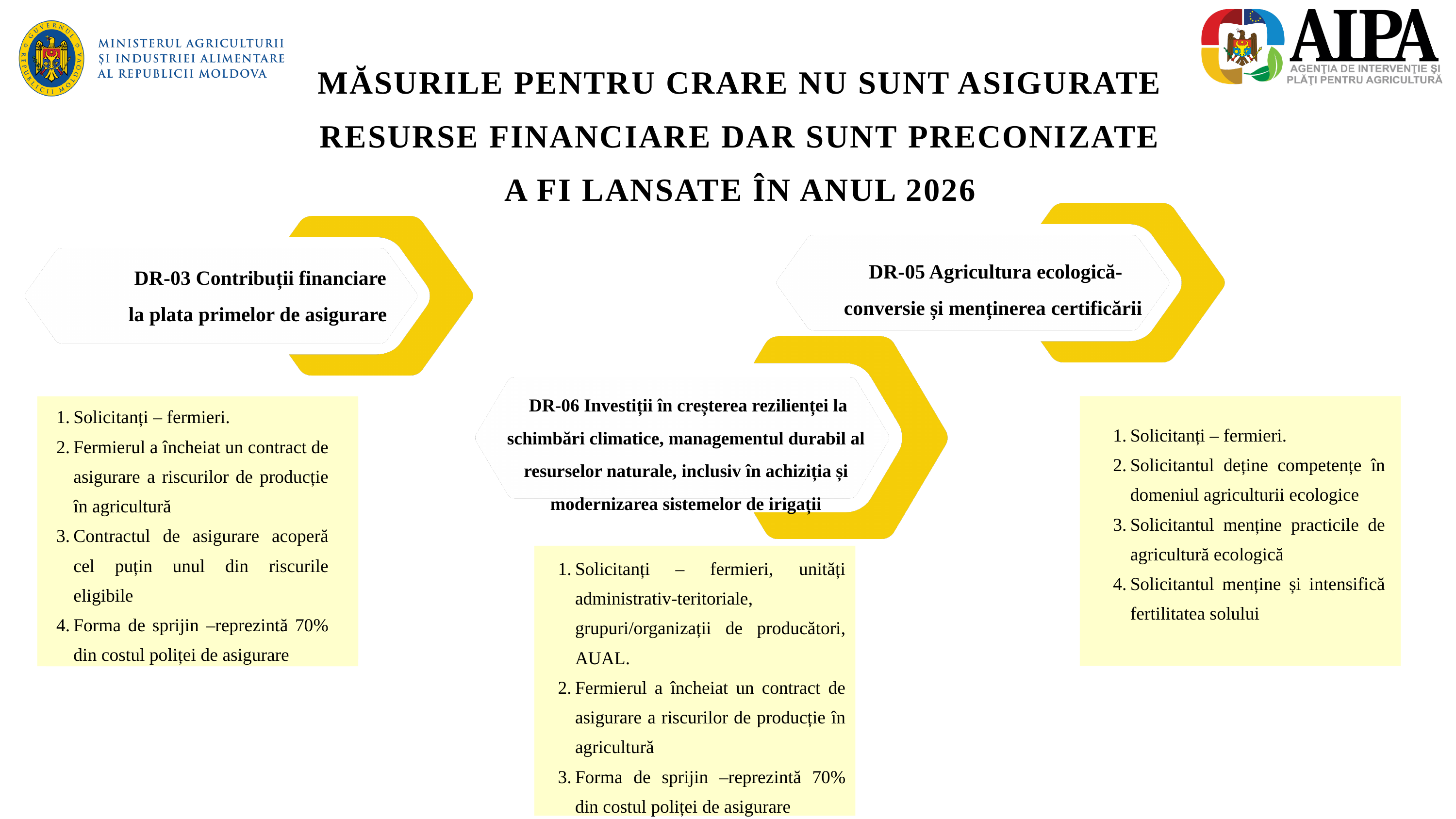

MĂSURILE PENTRU CRARE NU SUNT ASIGURATE RESURSE FINANCIARE DAR SUNT PRECONIZATE A FI LANSATE ÎN ANUL 2026

 DR-05 Agricultura ecologică-conversie și menținerea certificării
 DR-03 Contribuții financiare la plata primelor de asigurare

 DR-06 Investiții în creșterea rezilienței la schimbări climatice, managementul durabil al resurselor naturale, inclusiv în achiziția și modernizarea sistemelor de irigații

Solicitanți – fermieri.
Fermierul a încheiat un contract de asigurare a riscurilor de producție în agricultură
Contractul de asigurare acoperă cel puțin unul din riscurile eligibile
Forma de sprijin –reprezintă 70% din costul poliței de asigurare

Solicitanți – fermieri.
Solicitantul deține competențe în domeniul agriculturii ecologice
Solicitantul menține practicile de agricultură ecologică
Solicitantul menține și intensifică fertilitatea solului

Solicitanți – fermieri, unități administrativ-teritoriale, grupuri/organizații de producători, AUAL.
Fermierul a încheiat un contract de asigurare a riscurilor de producție în agricultură
Forma de sprijin –reprezintă 70% din costul poliței de asigurare